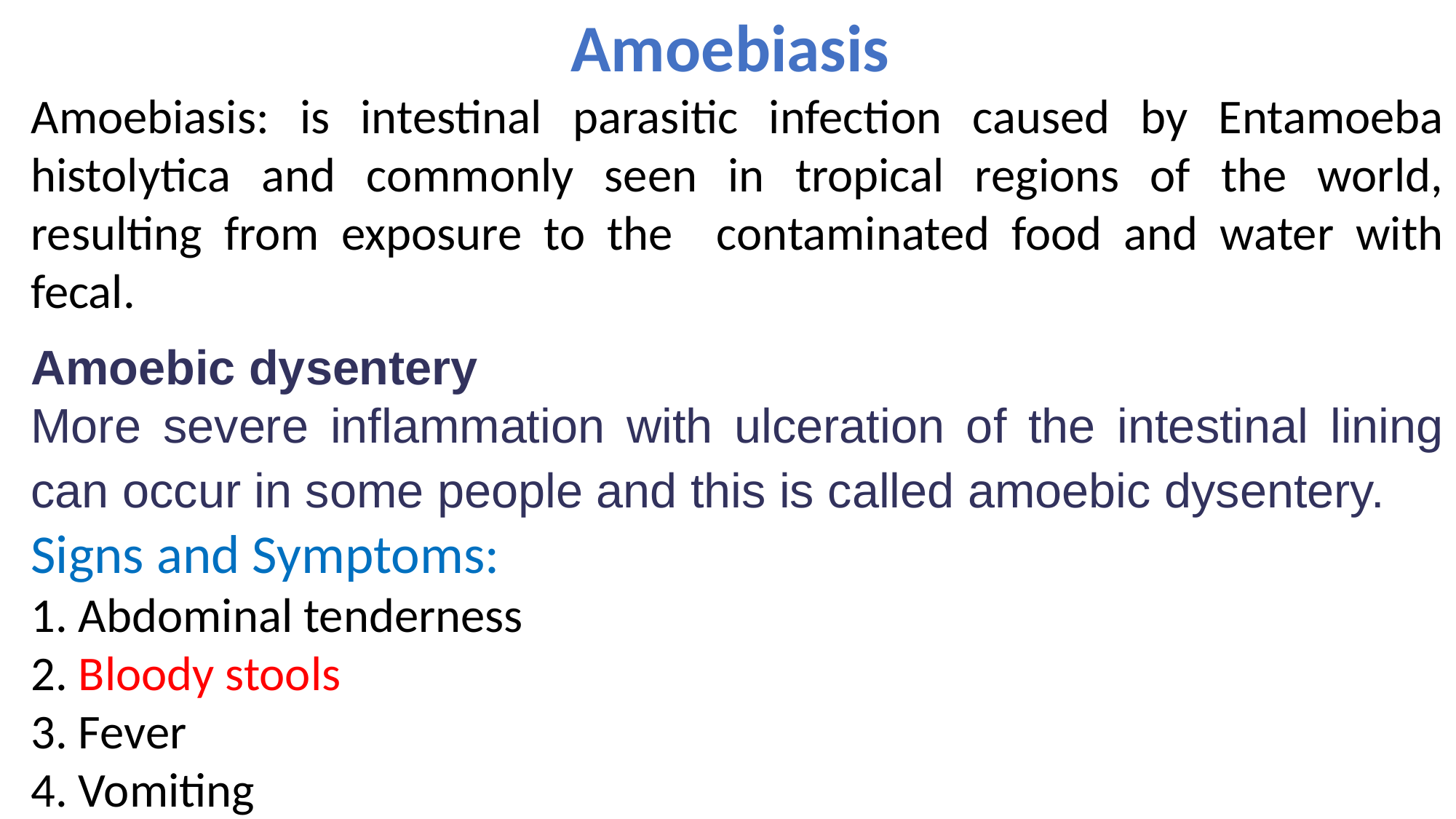

Amoebiasis
Amoebiasis: is intestinal parasitic infection caused by Entamoeba histolytica and commonly seen in tropical regions of the world, resulting from exposure to the  contaminated food and water with fecal.
Amoebic dysentery
More severe inflammation with ulceration of the intestinal lining can occur in some people and this is called amoebic dysentery.
Signs and Symptoms:
1. Abdominal tenderness
2. Bloody stools
3. Fever
4. Vomiting